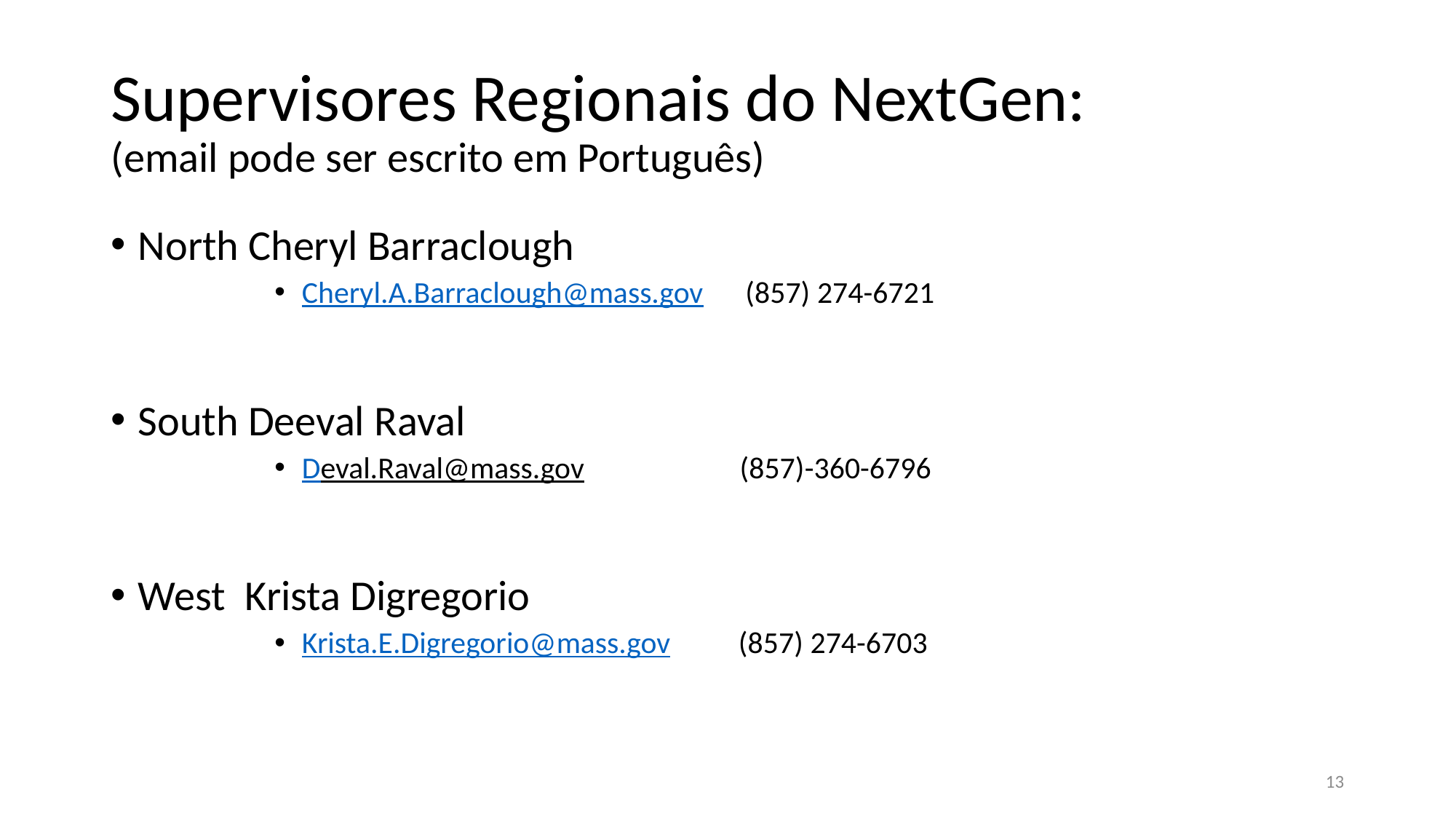

# Supervisores Regionais do NextGen: (email pode ser escrito em Português)
North Cheryl Barraclough
Cheryl.A.Barraclough@mass.gov	 (857) 274-6721

South Deeval Raval
Deval.Raval@mass.gov 	                (857)-360-6796

West  Krista Digregorio
Krista.E.Digregorio@mass.gov	(857) 274-6703

13